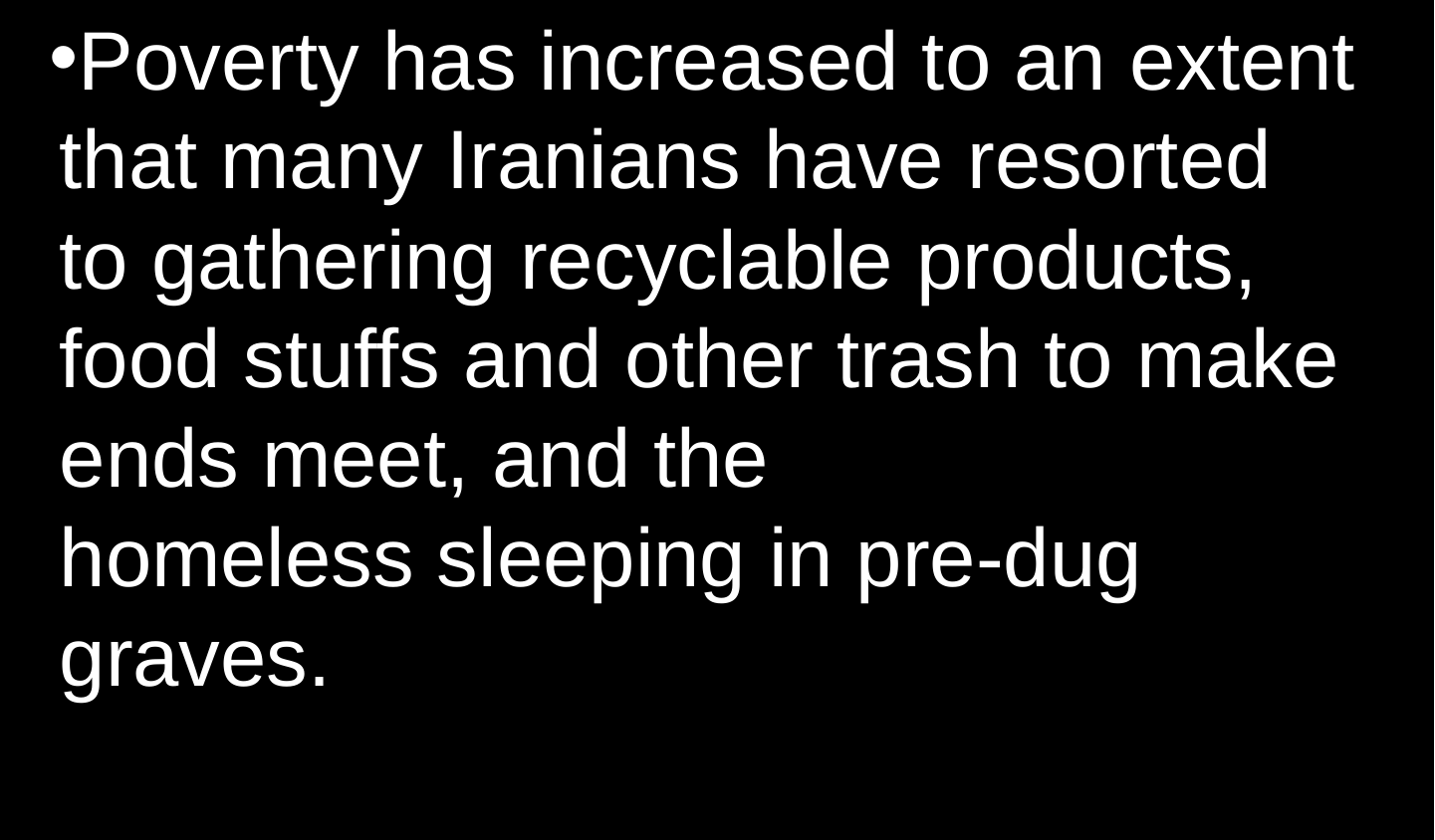

Poverty has increased to an extent that many Iranians have resorted to gathering recyclable products, food stuffs and other trash to make ends meet, and the homeless sleeping in pre-dug graves.